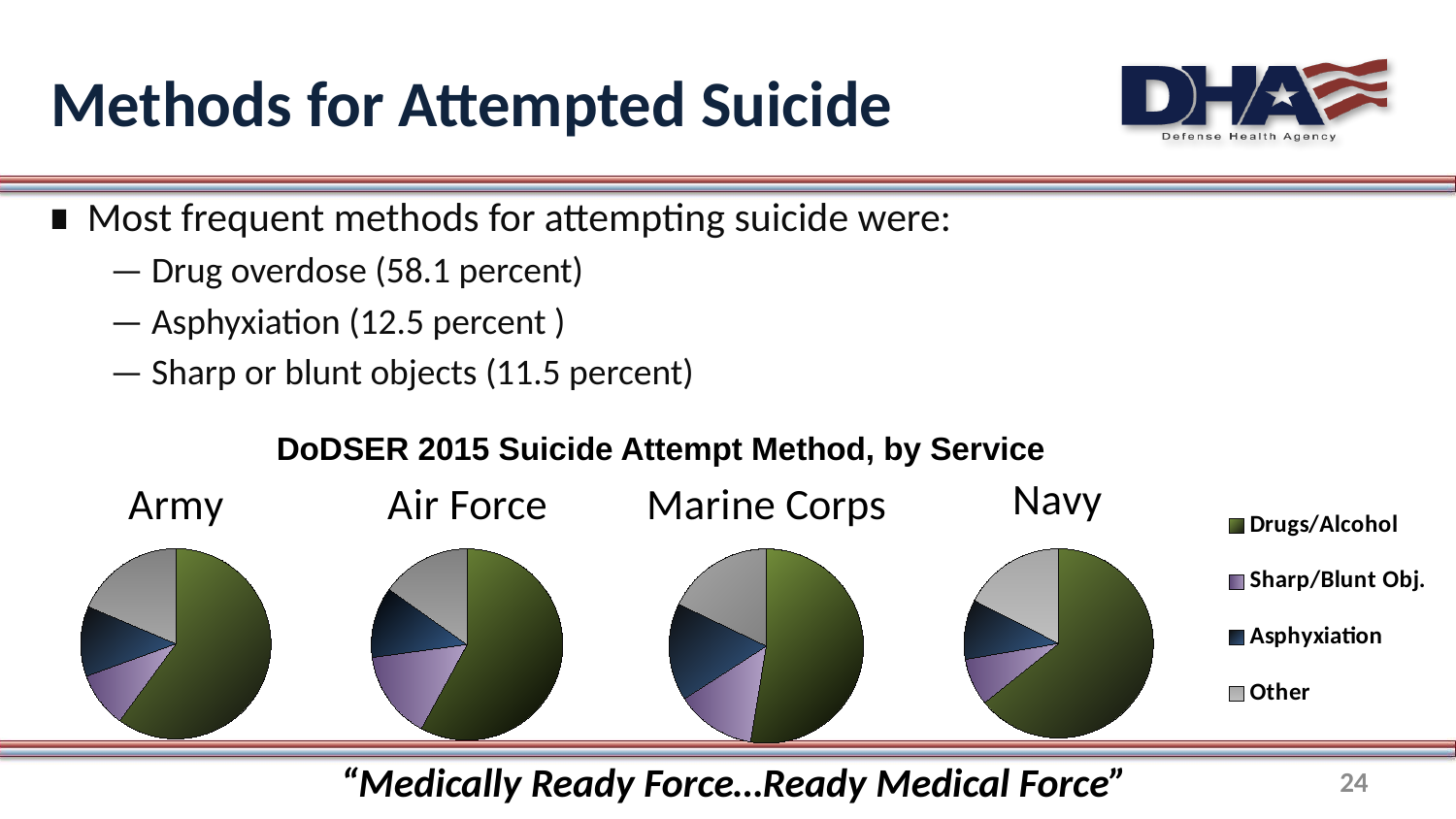

# Methods for Attempted Suicide
Most frequent methods for attempting suicide were:
— Drug overdose (58.1 percent)
— Asphyxiation (12.5 percent )
— Sharp or blunt objects (11.5 percent)
DoDSER 2015 Suicide Attempt Method, by Service

### Chart: Army

| Category | Army |
|---|---|
| 1st Qtr | 60.0 |
| 2nd Qtr | 9.4 |
| 3rd Qtr | 11.9 |
| 4th Qtr | 18.6 |

### Chart:

| Category | Air Force |
|---|---|
| 1st Qtr | 58.0 |
| 2nd Qtr | 14.9 |
| 3rd Qtr | 12.0 |
| 4th Qtr | 15.2 |

### Chart:

| Category | Marine Corps |
|---|---|
| 1st Qtr | 52.6 |
| 2nd Qtr | 13.3 |
| 3rd Qtr | 16.2 |
| 4th Qtr | 17.9 |

### Chart:

| Category | Navy |
|---|---|
| Drugs/Alcohol | 64.2 |
| Sharp/Blunt Obj. | 8.0 |
| Asphyxiation | 10.2 |
| Other | 17.5 |
“Medically Ready Force…Ready Medical Force”
24